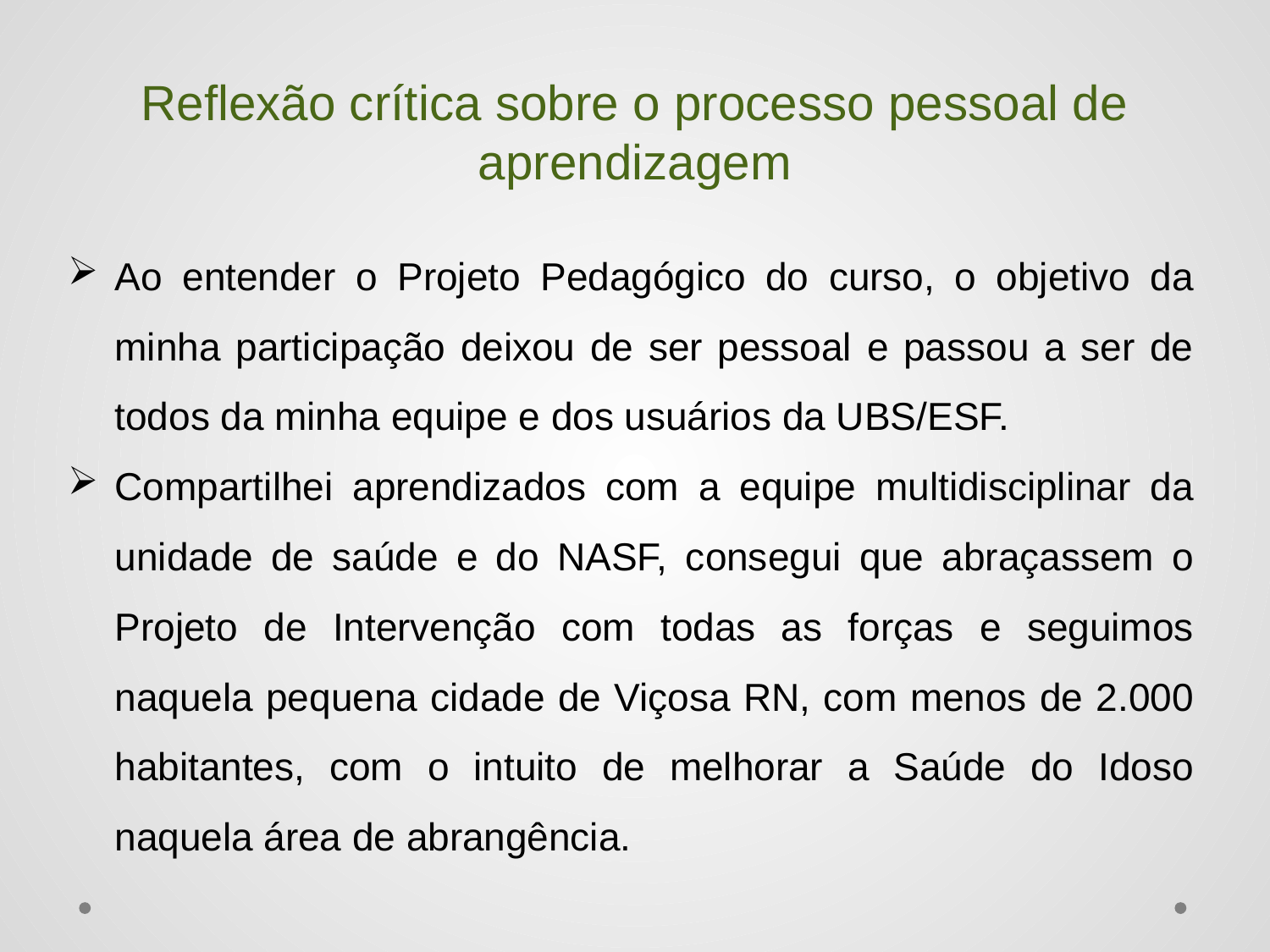

# Reflexão crítica sobre o processo pessoal de aprendizagem
Ao entender o Projeto Pedagógico do curso, o objetivo da minha participação deixou de ser pessoal e passou a ser de todos da minha equipe e dos usuários da UBS/ESF.
Compartilhei aprendizados com a equipe multidisciplinar da unidade de saúde e do NASF, consegui que abraçassem o Projeto de Intervenção com todas as forças e seguimos naquela pequena cidade de Viçosa RN, com menos de 2.000 habitantes, com o intuito de melhorar a Saúde do Idoso naquela área de abrangência.